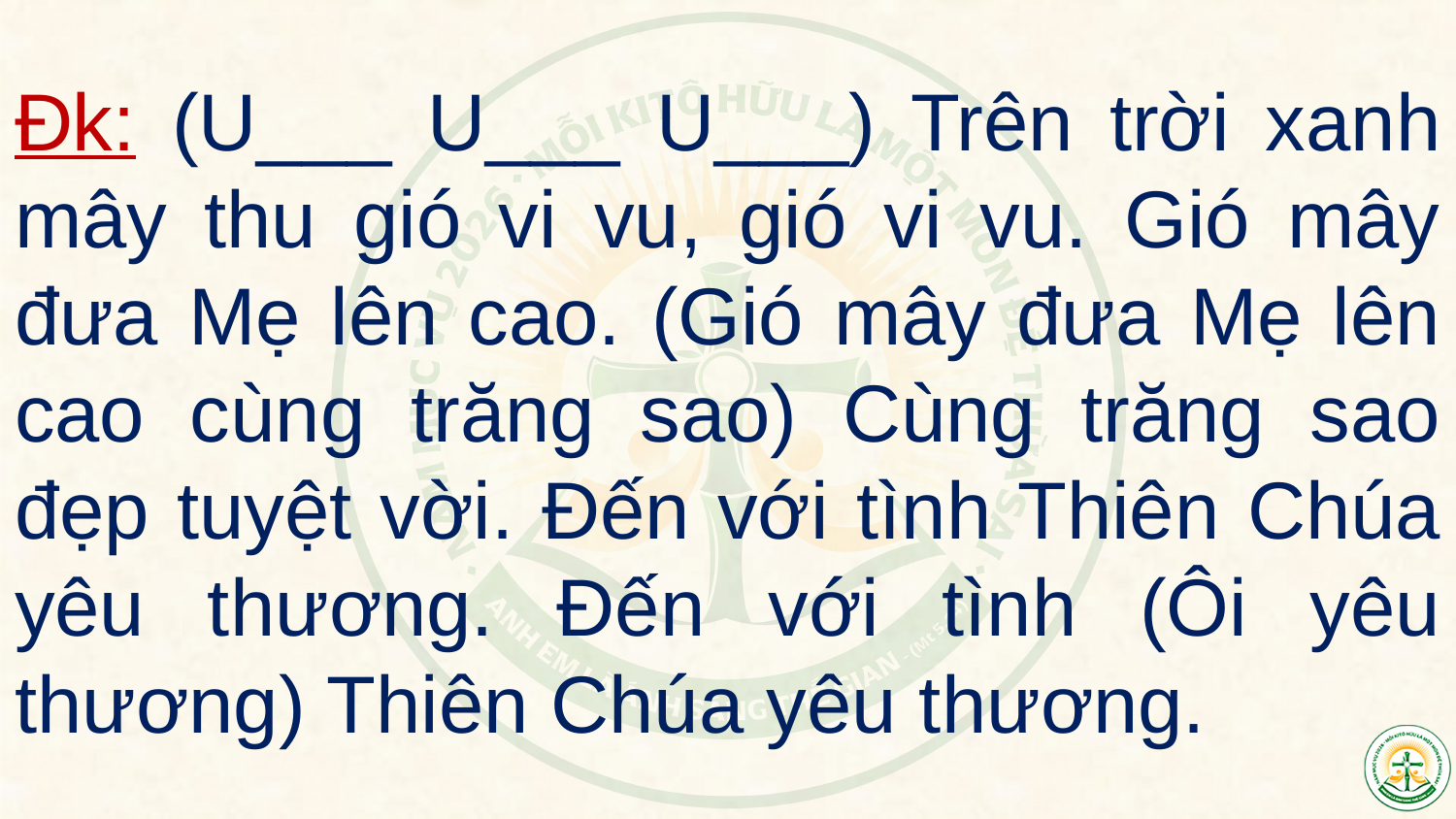

# Đk: (U___ U___ U___) Trên trời xanh mây thu gió vi vu, gió vi vu. Gió mây đưa Mẹ lên cao. (Gió mây đưa Mẹ lên cao cùng trăng sao) Cùng trăng sao đẹp tuyệt vời. Đến với tình Thiên Chúa yêu thương. Đến với tình (Ôi yêu thương) Thiên Chúa yêu thương.